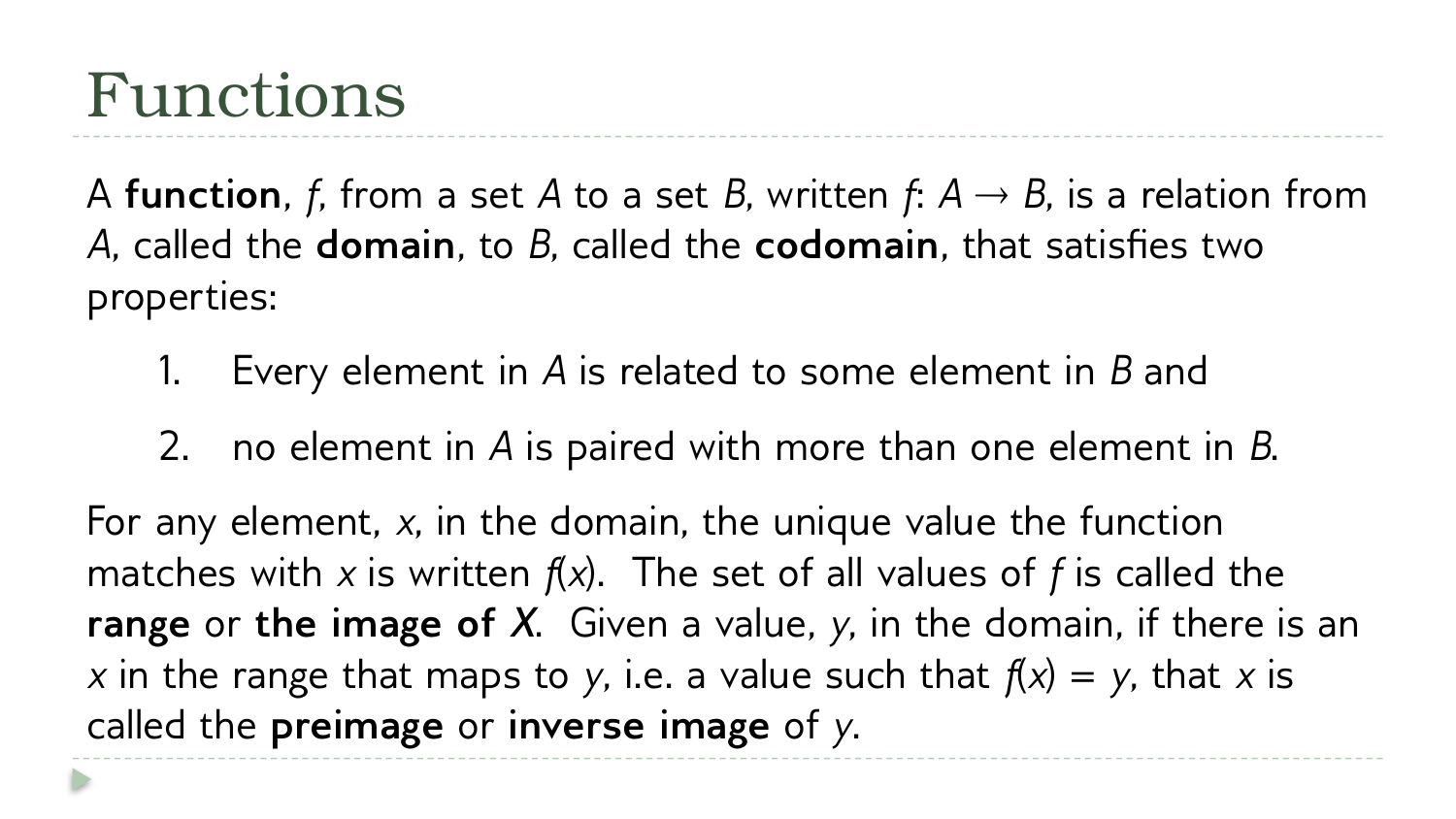

# Functions
A function, f, from a set A to a set B, written f: A → B, is a relation from A, called the domain, to B, called the codomain, that satisfies two properties:
Every element in A is related to some element in B and
no element in A is paired with more than one element in B.
For any element, x, in the domain, the unique value the function matches with x is written f(x).  The set of all values of f is called the range or the image of X.  Given a value, y, in the domain, if there is an x in the range that maps to y, i.e. a value such that f(x) = y, that x is called the preimage or inverse image of y.